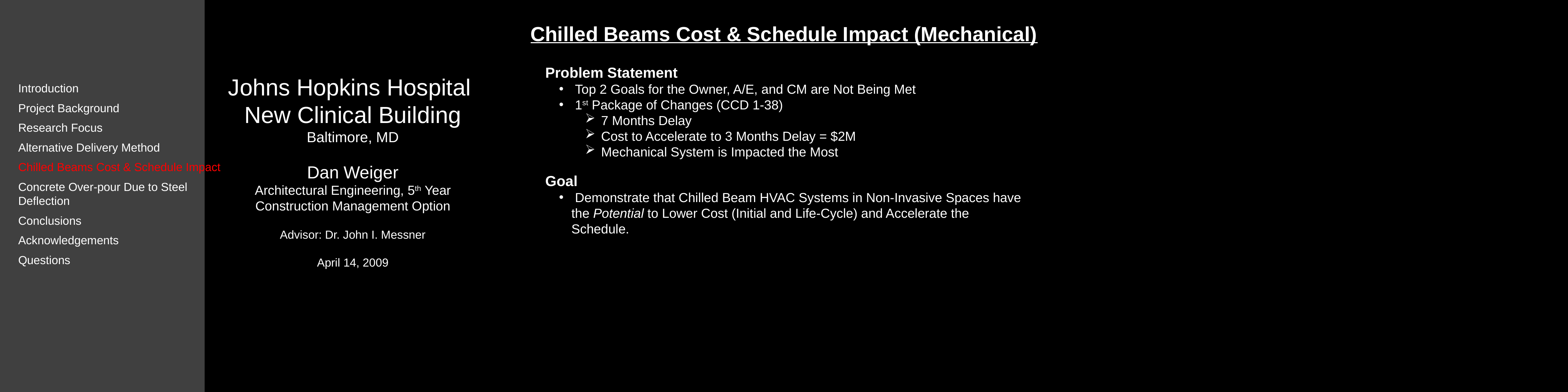

Chilled Beams Cost & Schedule Impact (Mechanical)

Problem Statement
 Top 2 Goals for the Owner, A/E, and CM are Not Being Met
 1st Package of Changes (CCD 1-38)
 7 Months Delay
 Cost to Accelerate to 3 Months Delay = $2M
 Mechanical System is Impacted the Most

Goal
 Demonstrate that Chilled Beam HVAC Systems in Non-Invasive Spaces have the Potential to Lower Cost (Initial and Life-Cycle) and Accelerate the Schedule.